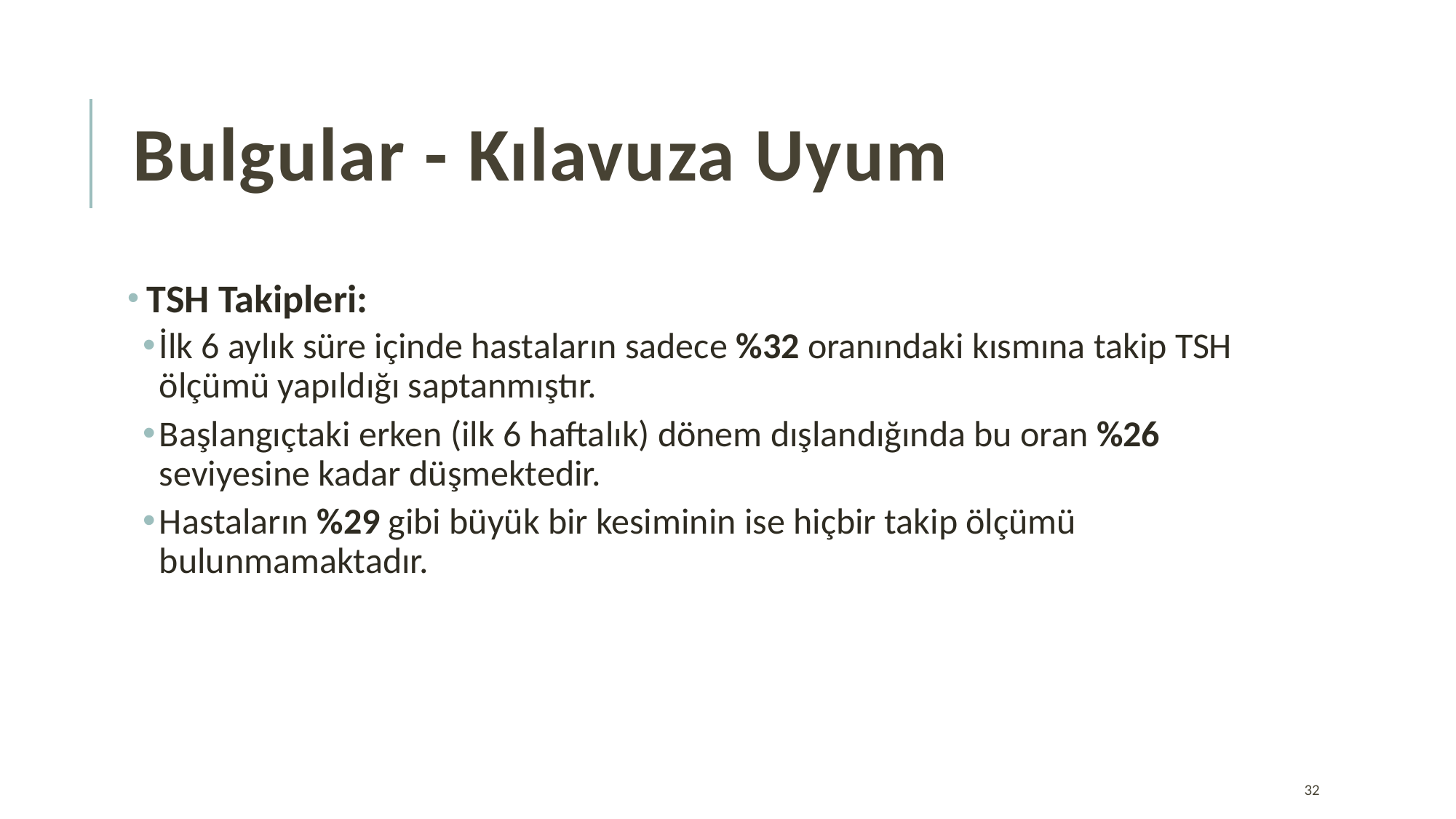

# Bulgular - Kılavuza Uyum
 TSH Takipleri:
İlk 6 aylık süre içinde hastaların sadece %32 oranındaki kısmına takip TSH ölçümü yapıldığı saptanmıştır.
Başlangıçtaki erken (ilk 6 haftalık) dönem dışlandığında bu oran %26 seviyesine kadar düşmektedir.
Hastaların %29 gibi büyük bir kesiminin ise hiçbir takip ölçümü bulunmamaktadır.

32